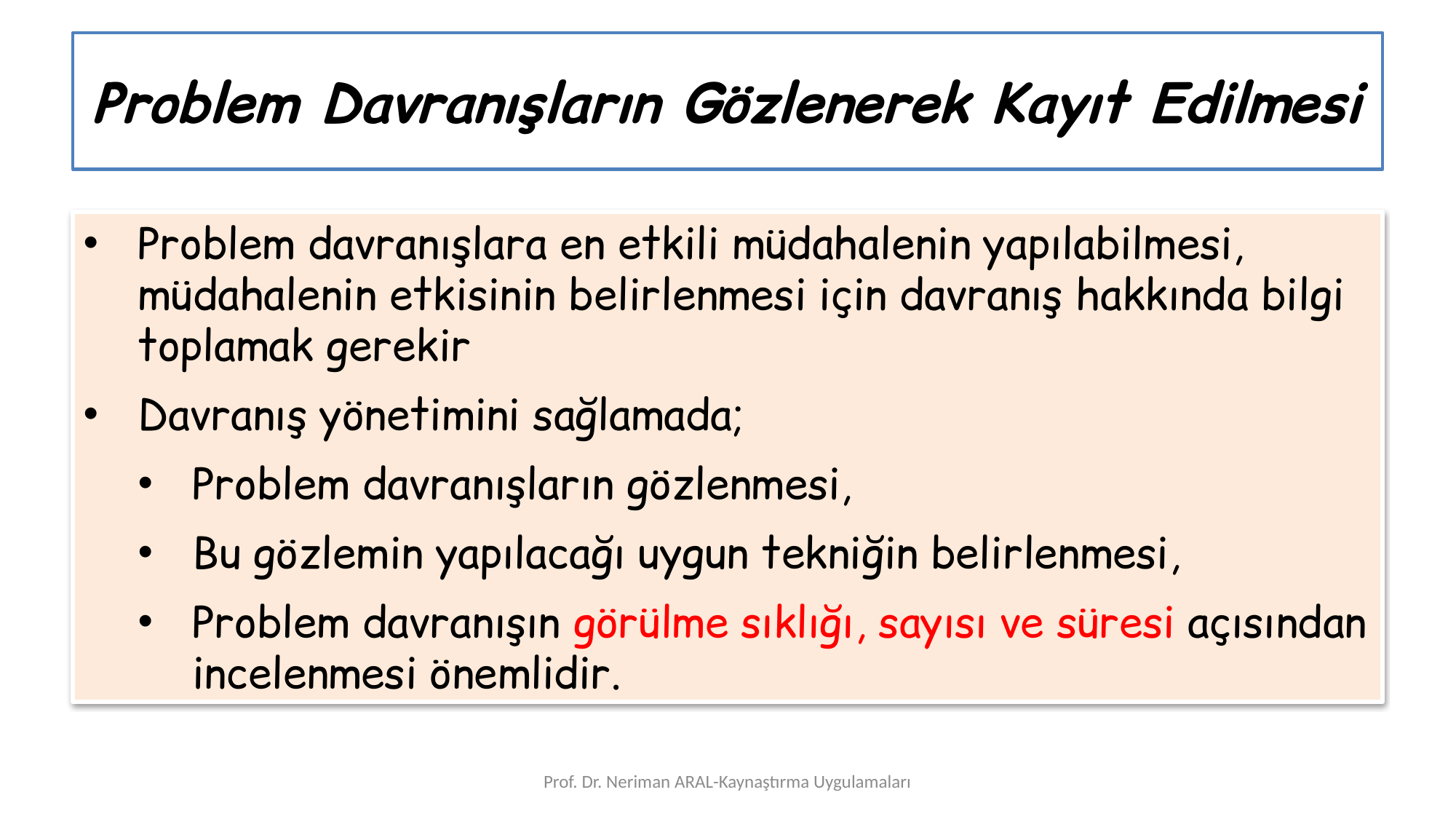

# Problem Davranışların Gözlenerek Kayıt Edilmesi
Problem davranışlara en etkili müdahalenin yapılabilmesi, müdahalenin etkisinin belirlenmesi için davranış hakkında bilgi toplamak gerekir
Davranış yönetimini sağlamada;
Problem davranışların gözlenmesi,
Bu gözlemin yapılacağı uygun tekniğin belirlenmesi,
Problem davranışın görülme sıklığı, sayısı ve süresi açısından incelenmesi önemlidir.
Prof. Dr. Neriman ARAL-Kaynaştırma Uygulamaları